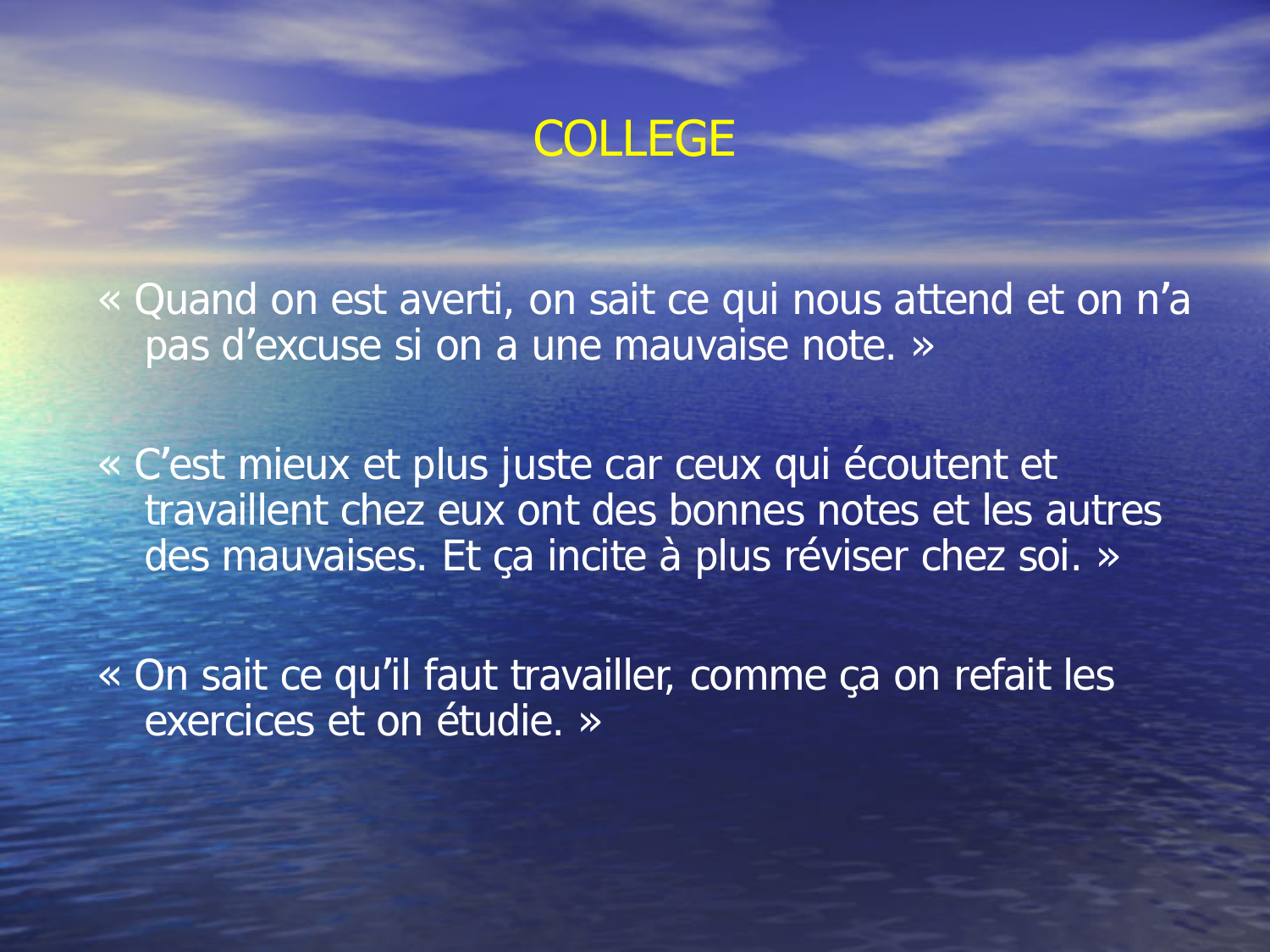

COLLEGE

« Quand on est averti, on sait ce qui nous attend et on n’a pas d’excuse si on a une mauvaise note. »

« C’est mieux et plus juste car ceux qui écoutent et travaillent chez eux ont des bonnes notes et les autres des mauvaises. Et ça incite à plus réviser chez soi. »

« On sait ce qu’il faut travailler, comme ça on refait les exercices et on étudie. »